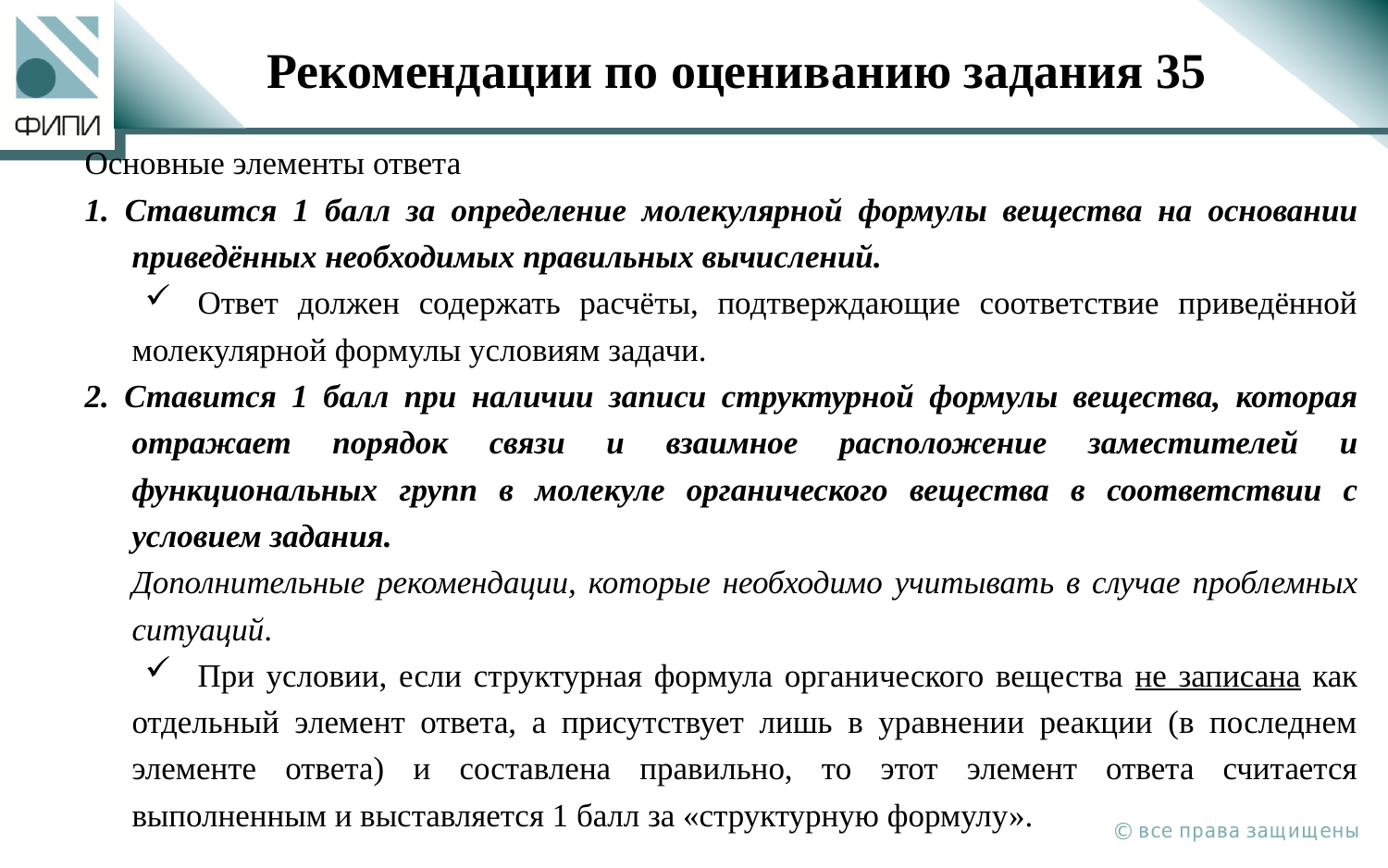

# Рекомендации по оцениванию задания 35
Основные элементы ответа
1. Ставится 1 балл за определение молекулярной формулы вещества на основании приведённых необходимых правильных вычислений.
Ответ должен содержать расчёты, подтверждающие соответствие приведённой молекулярной формулы условиям задачи.
2. Ставится 1 балл при наличии записи структурной формулы вещества, которая отражает порядок связи и взаимное расположение заместителей и функциональных групп в молекуле органического вещества в соответствии с условием задания.
Дополнительные рекомендации, которые необходимо учитывать в случае проблемных ситуаций.
При условии, если структурная формула органического вещества не записана как отдельный элемент ответа, а присутствует лишь в уравнении реакции (в последнем элементе ответа) и составлена правильно, то этот элемент ответа считается выполненным и выставляется 1 балл за «структурную формулу».